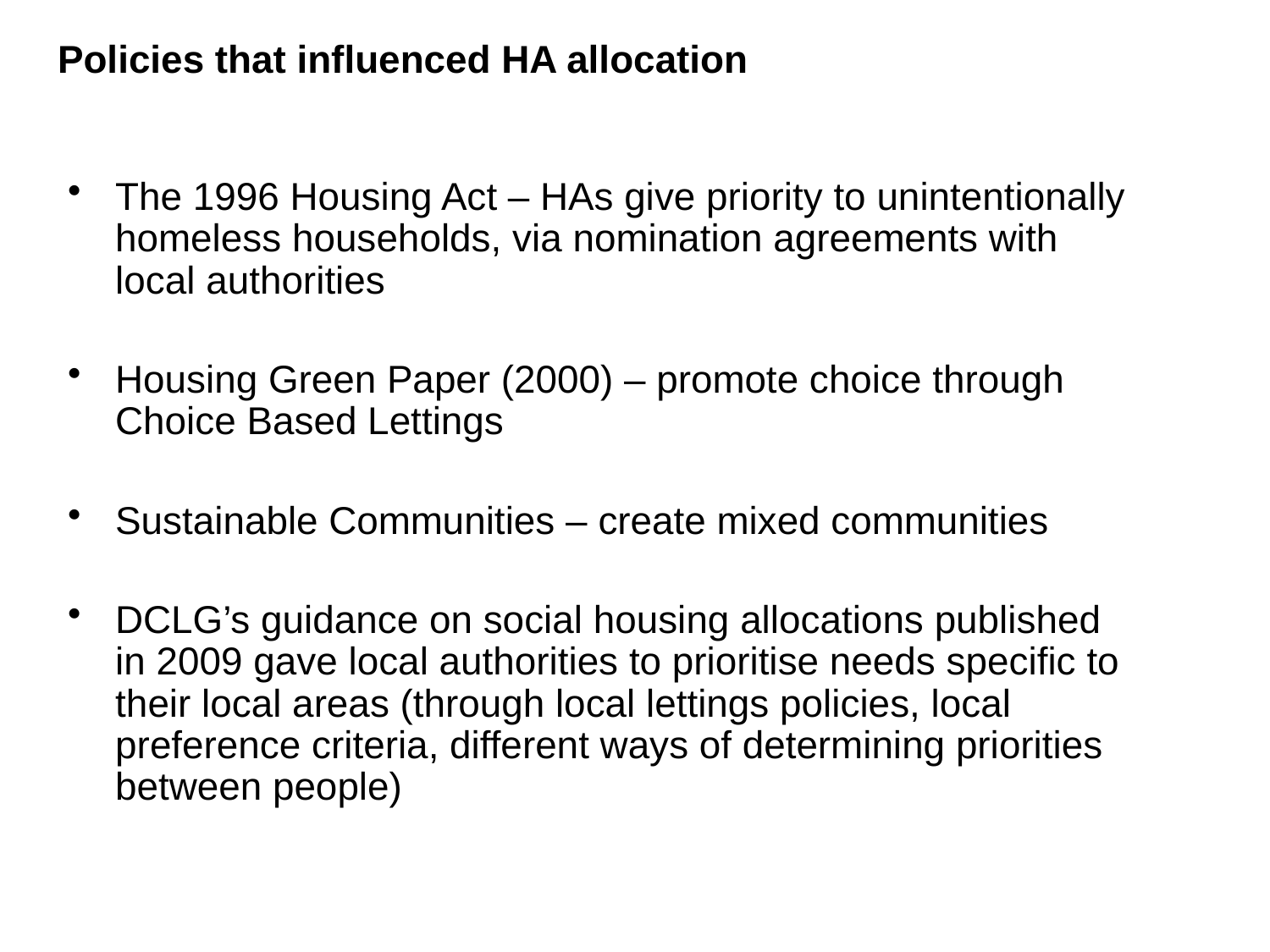

# Policies that influenced HA allocation

The 1996 Housing Act – HAs give priority to unintentionally homeless households, via nomination agreements with local authorities

Housing Green Paper (2000) – promote choice through Choice Based Lettings

Sustainable Communities – create mixed communities

DCLG’s guidance on social housing allocations published in 2009 gave local authorities to prioritise needs specific to their local areas (through local lettings policies, local preference criteria, different ways of determining priorities between people)